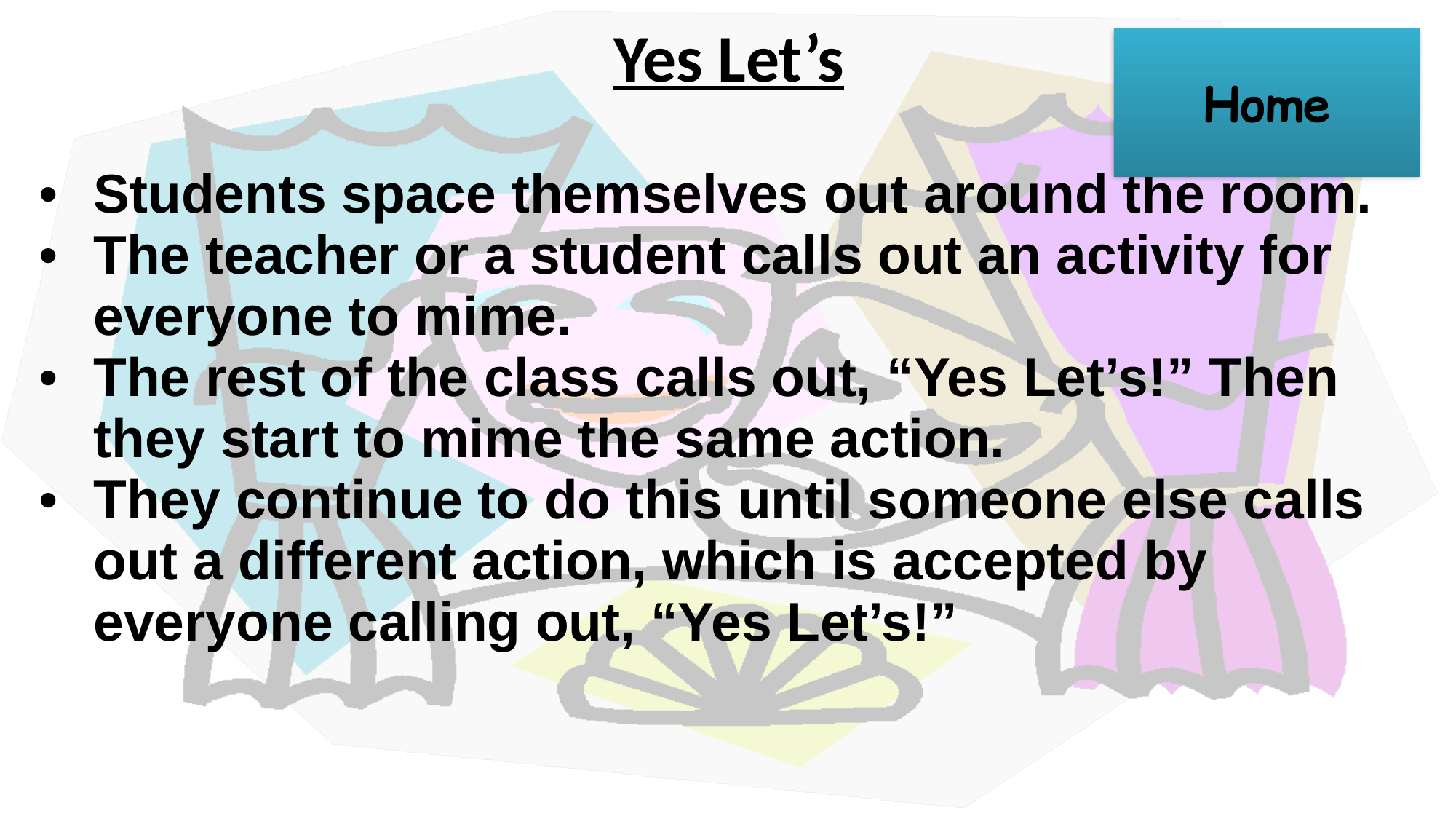

# Yes Let’s
Home

Students space themselves out around the room.
The teacher or a student calls out an activity for everyone to mime.
The rest of the class calls out, “Yes Let’s!” Then they start to mime the same action.
They continue to do this until someone else calls out a different action, which is accepted by everyone calling out, “Yes Let’s!”